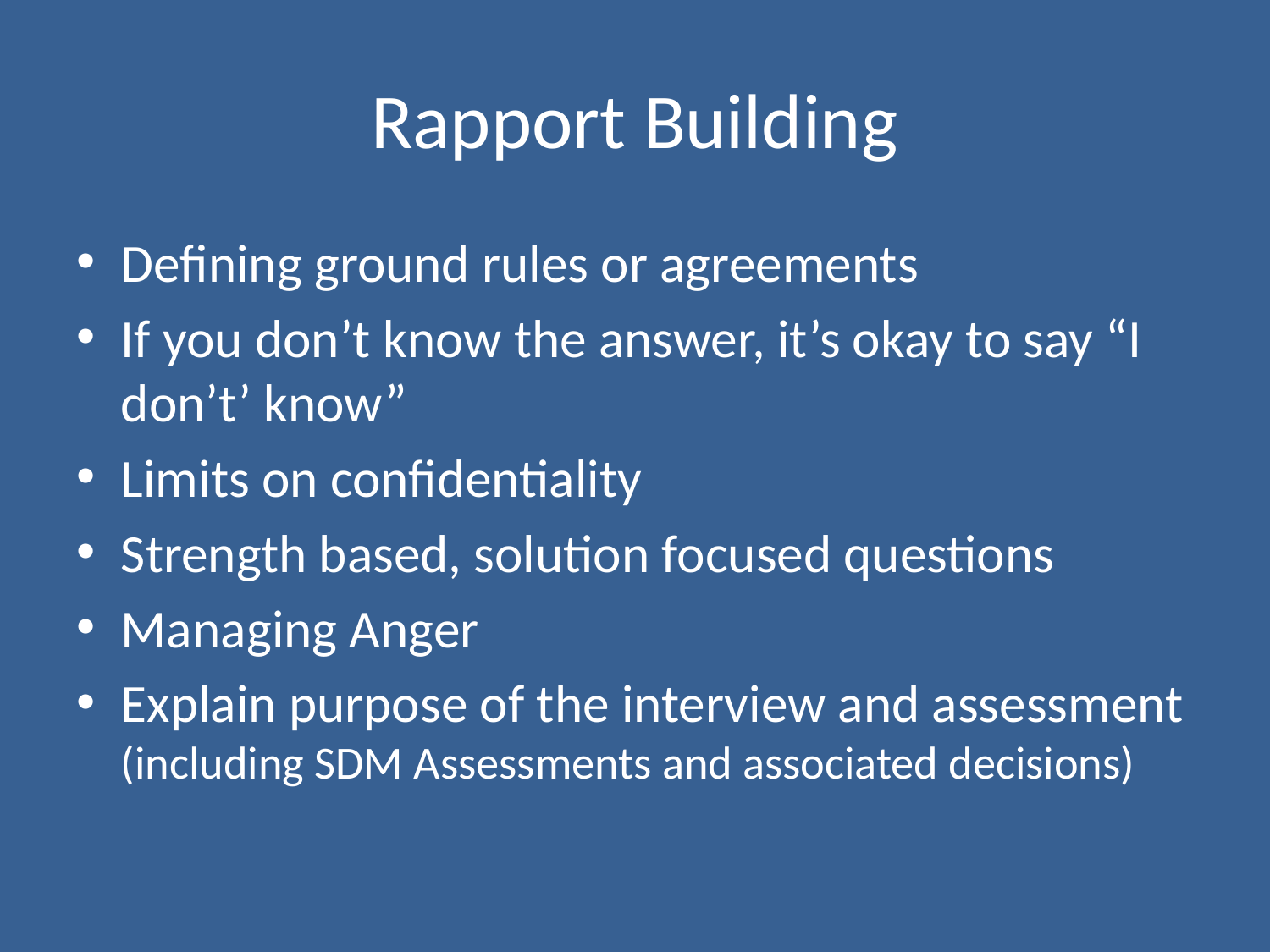

# Rapport Building
Defining ground rules or agreements
If you don’t know the answer, it’s okay to say “I don’t’ know”
Limits on confidentiality
Strength based, solution focused questions
Managing Anger
Explain purpose of the interview and assessment (including SDM Assessments and associated decisions)